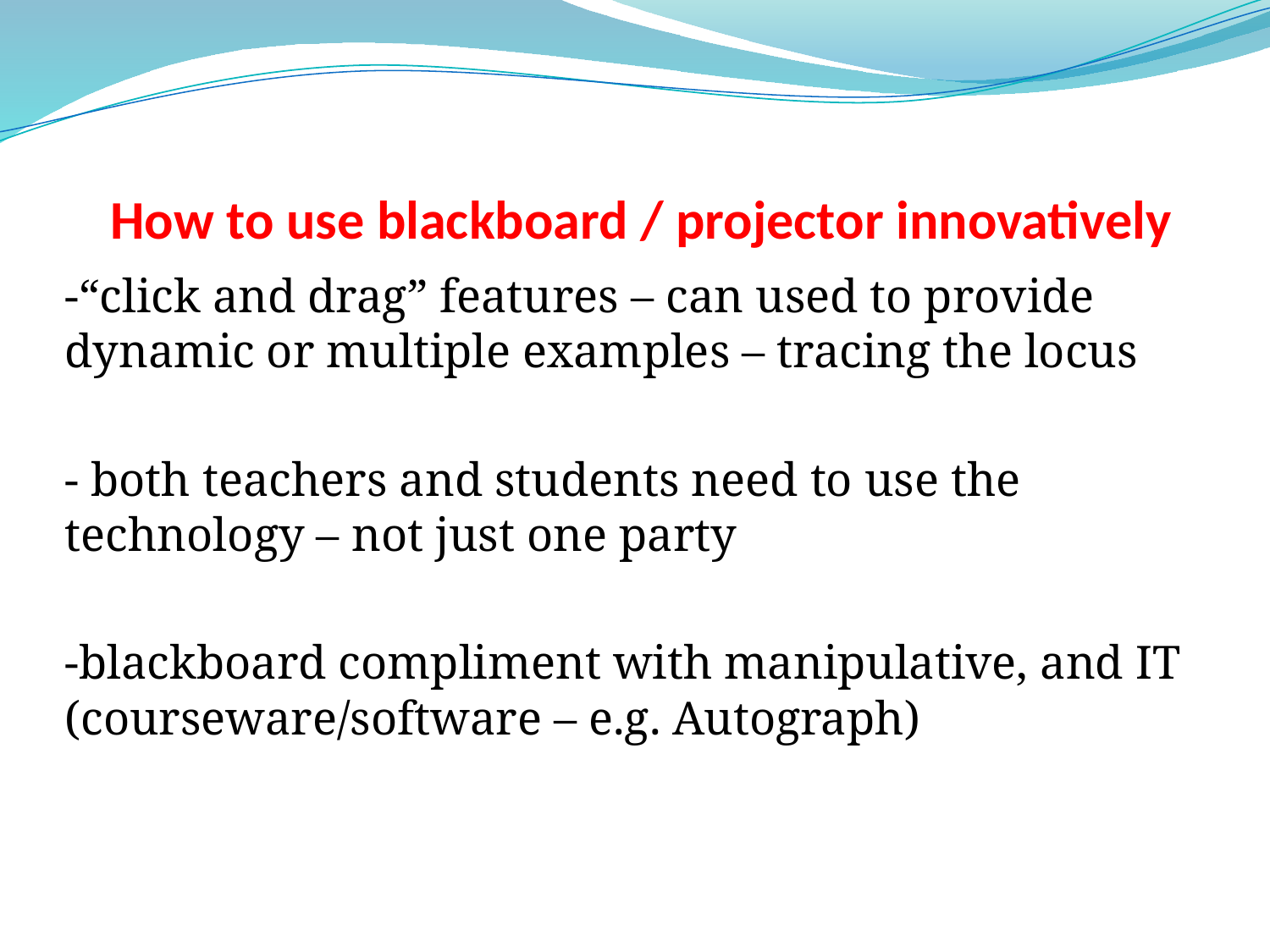

# How to use blackboard / projector innovatively

-“click and drag” features – can used to provide dynamic or multiple examples – tracing the locus

- both teachers and students need to use the technology – not just one party

-blackboard compliment with manipulative, and IT (courseware/software – e.g. Autograph)